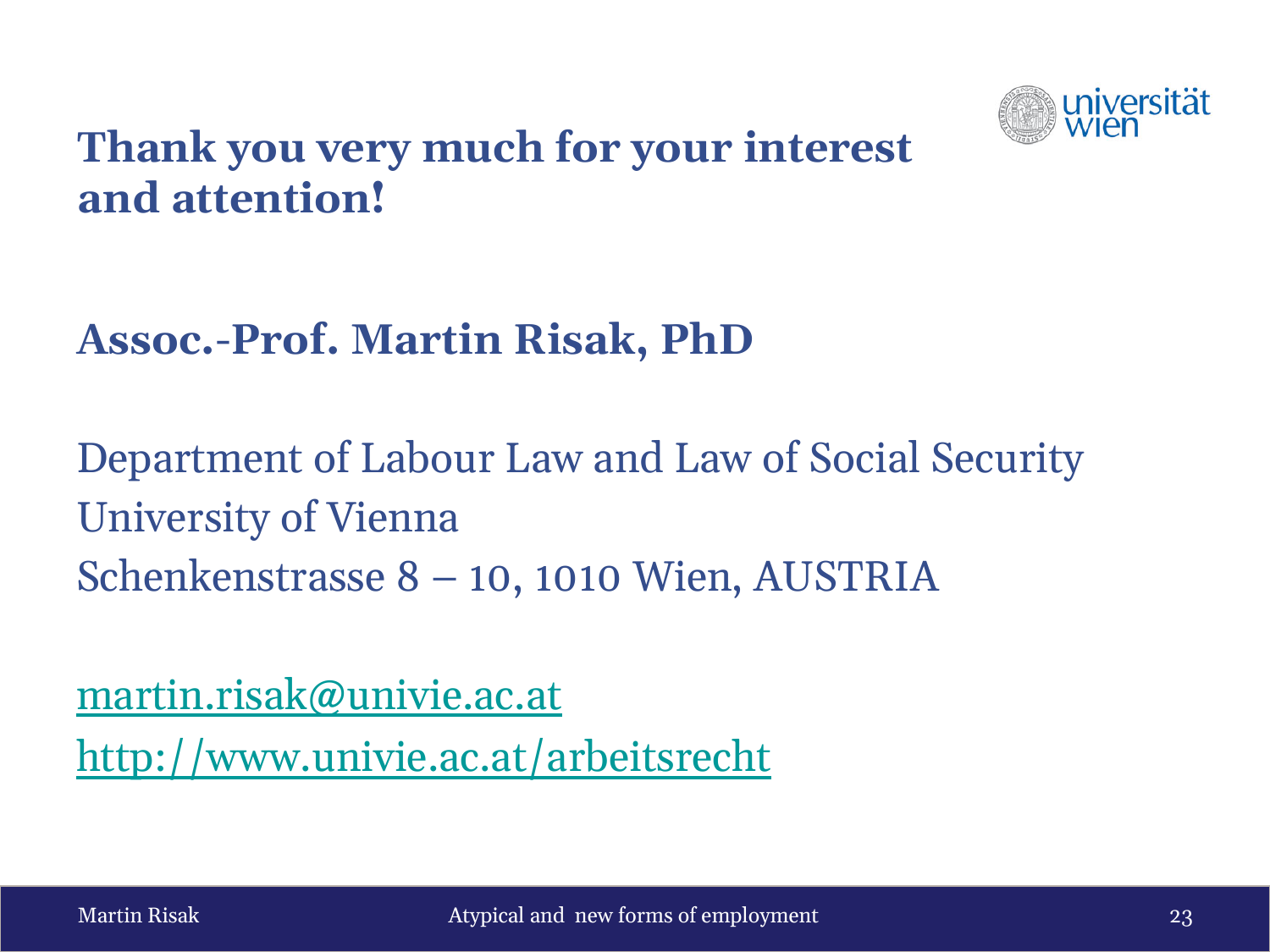

# Thank you very much for your interest and attention!

Assoc.-Prof. Martin Risak, PhD

Department of Labour Law and Law of Social Security
University of Vienna
Schenkenstrasse 8 – 10, 1010 Wien, AUSTRIA

martin.risak@univie.ac.at
http://www.univie.ac.at/arbeitsrecht